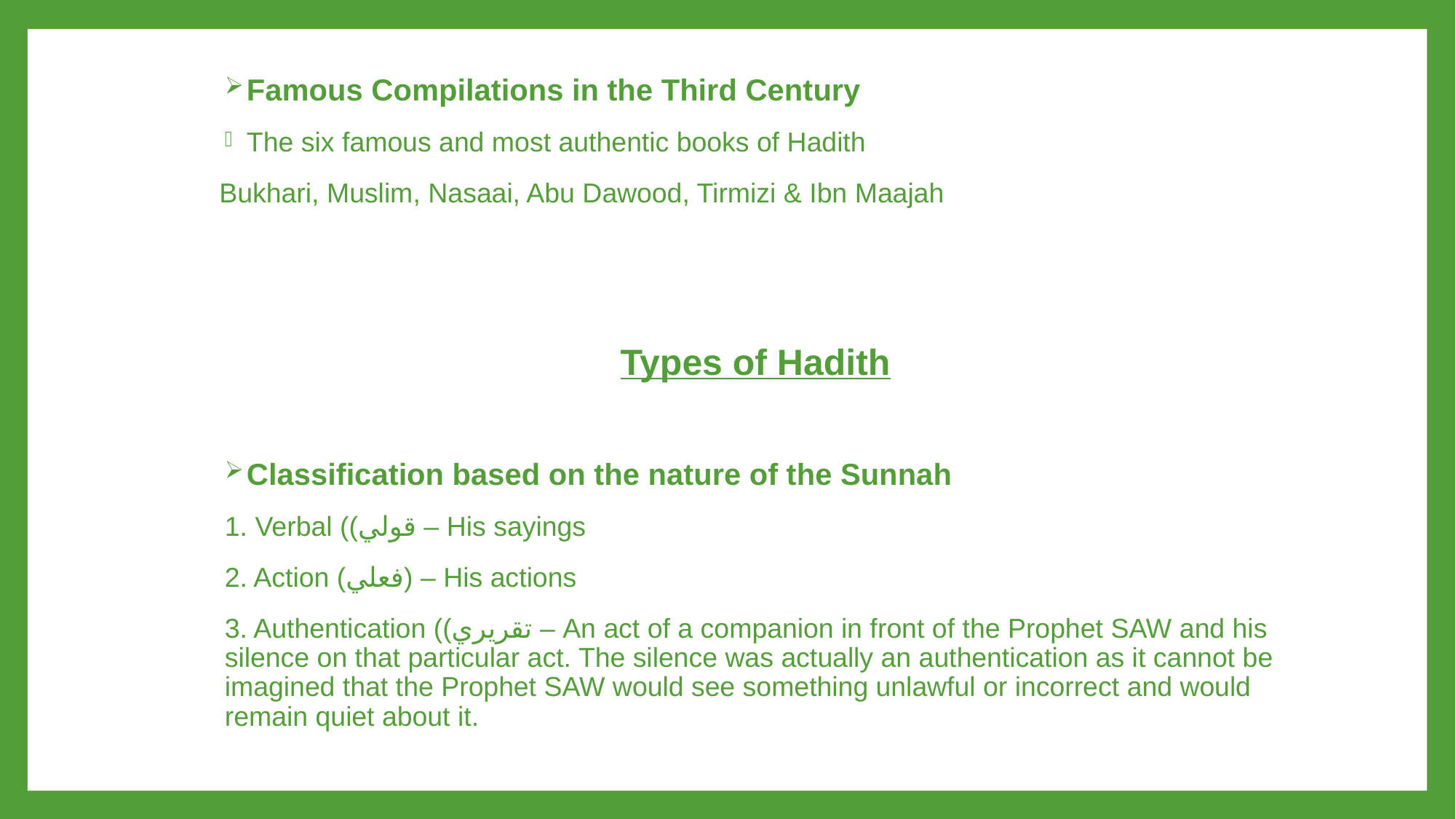

Famous Compilations in the Third Century
The six famous and most authentic books of Hadith
Bukhari, Muslim, Nasaai, Abu Dawood, Tirmizi & Ibn Maajah

Types of Hadith

Classification based on the nature of the Sunnah
1. Verbal ((قولي – His sayings
2. Action (فعلي) – His actions
3. Authentication ((تقريري – An act of a companion in front of the Prophet SAW and his silence on that particular act. The silence was actually an authentication as it cannot be imagined that the Prophet SAW would see something unlawful or incorrect and would remain quiet about it.